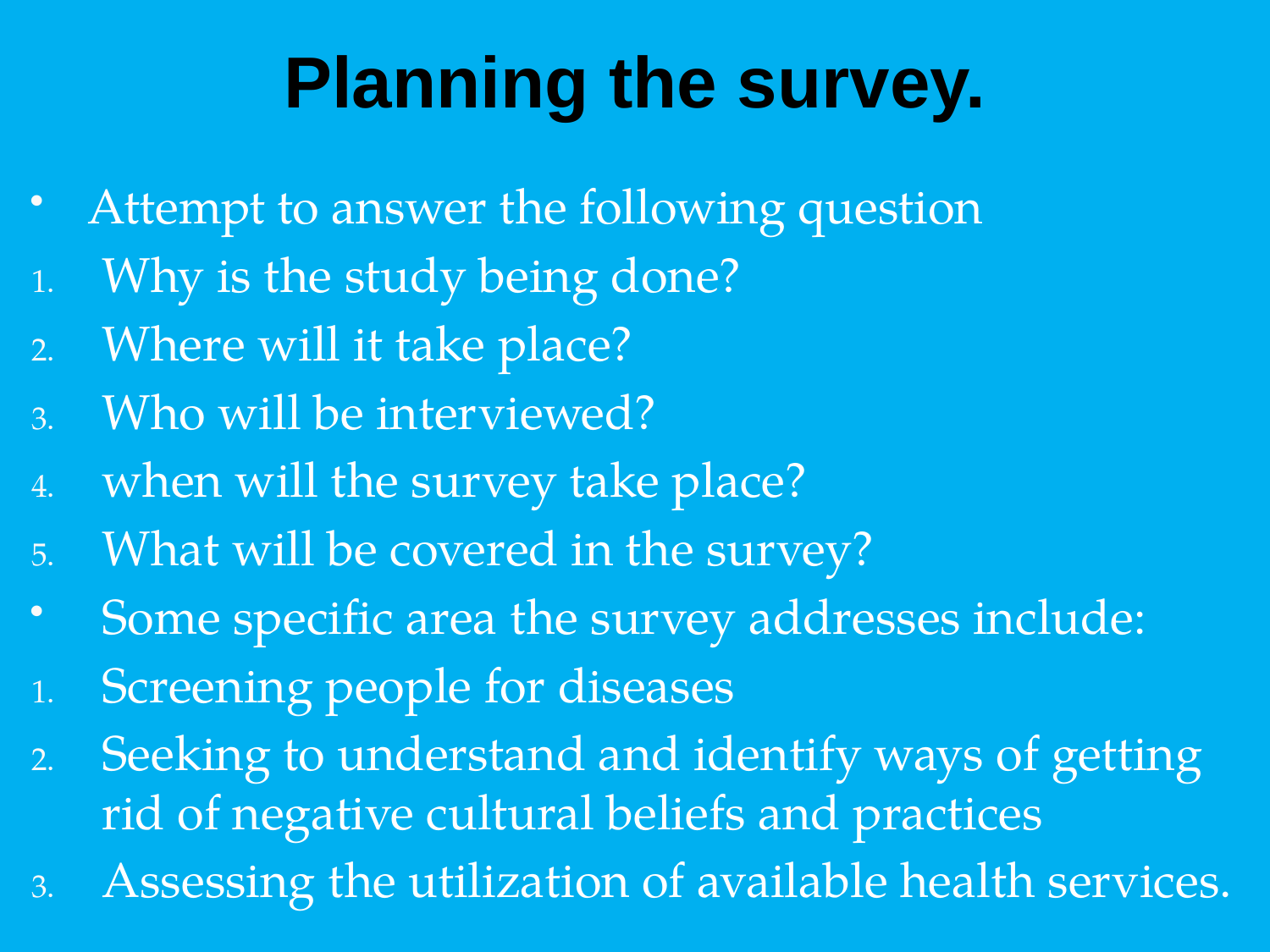

# Planning the survey.
Attempt to answer the following question
Why is the study being done?
Where will it take place?
Who will be interviewed?
when will the survey take place?
What will be covered in the survey?
Some specific area the survey addresses include:
Screening people for diseases
Seeking to understand and identify ways of getting rid of negative cultural beliefs and practices
Assessing the utilization of available health services.